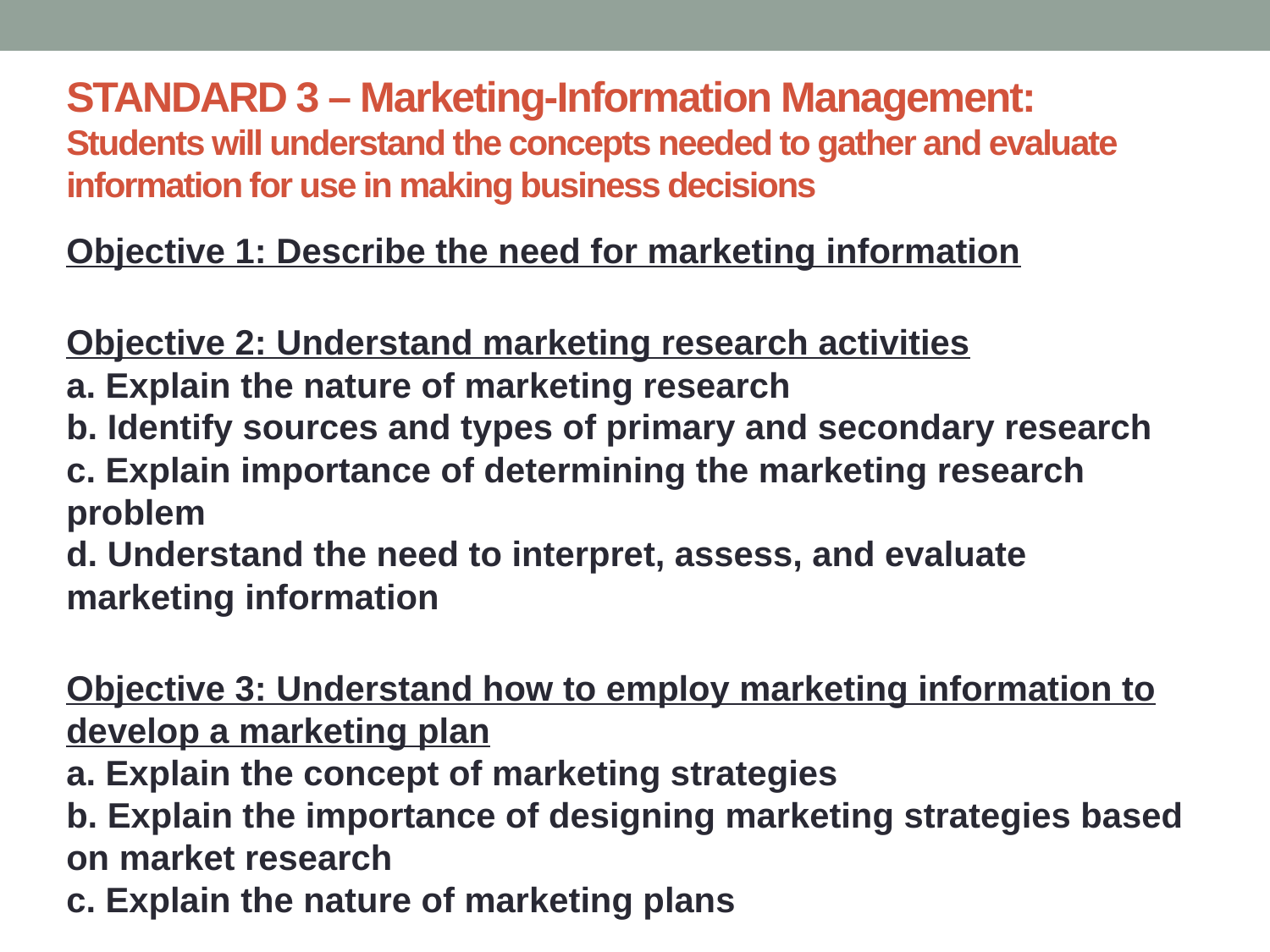

STANDARD 3 – Marketing-Information Management:
Students will understand the concepts needed to gather and evaluate information for use in making business decisions
Objective 1: Describe the need for marketing information
Objective 2: Understand marketing research activities
a. Explain the nature of marketing research
b. Identify sources and types of primary and secondary research
c. Explain importance of determining the marketing research problem
d. Understand the need to interpret, assess, and evaluate marketing information
Objective 3: Understand how to employ marketing information to develop a marketing plan
a. Explain the concept of marketing strategies
b. Explain the importance of designing marketing strategies based on market research
c. Explain the nature of marketing plans